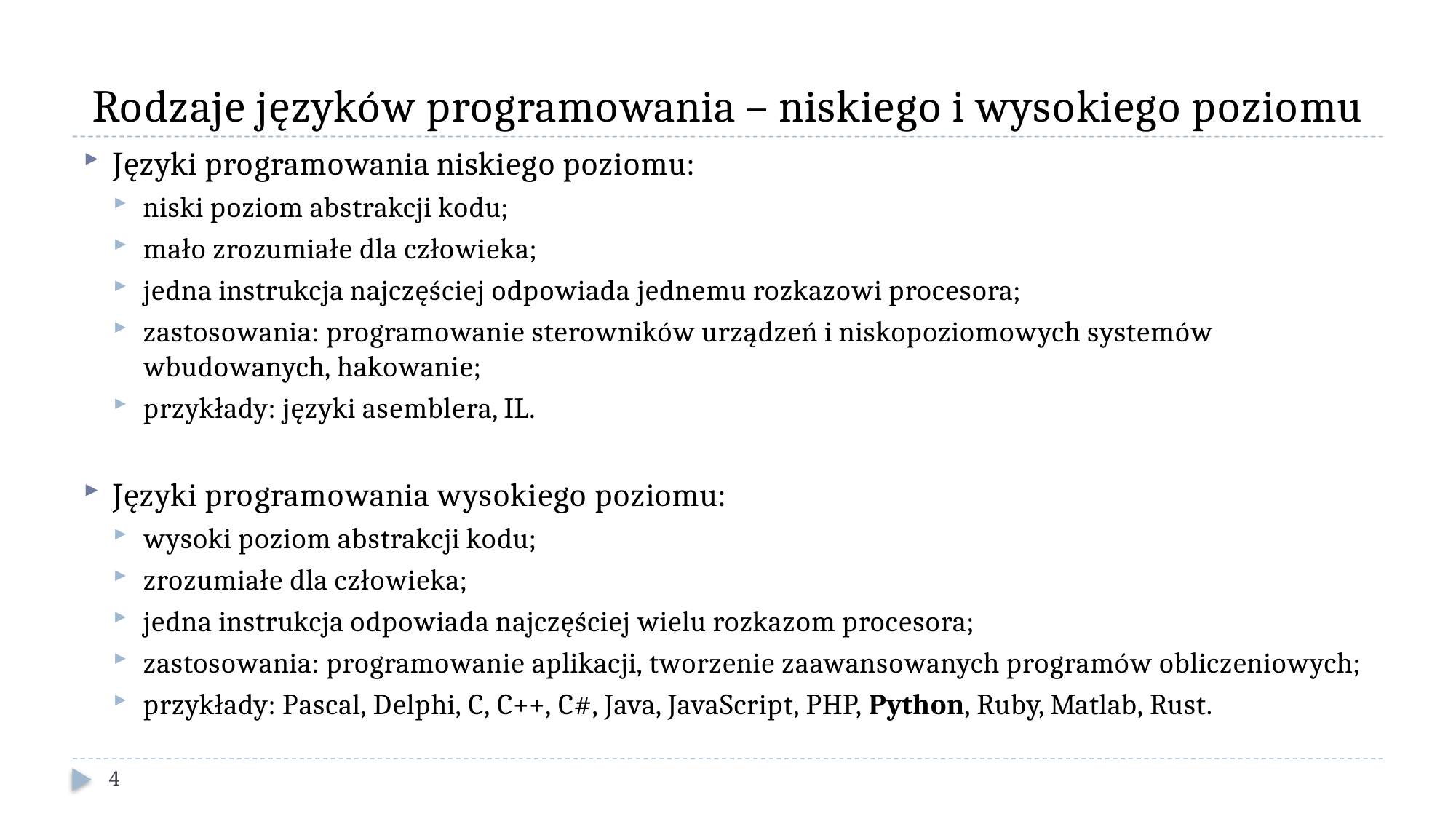

# Rodzaje języków programowania – niskiego i wysokiego poziomu
Języki programowania niskiego poziomu:
niski poziom abstrakcji kodu;
mało zrozumiałe dla człowieka;
jedna instrukcja najczęściej odpowiada jednemu rozkazowi procesora;
zastosowania: programowanie sterowników urządzeń i niskopoziomowych systemów wbudowanych, hakowanie;
przykłady: języki asemblera, IL.

Języki programowania wysokiego poziomu:
wysoki poziom abstrakcji kodu;
zrozumiałe dla człowieka;
jedna instrukcja odpowiada najczęściej wielu rozkazom procesora;
zastosowania: programowanie aplikacji, tworzenie zaawansowanych programów obliczeniowych;
przykłady: Pascal, Delphi, C, C++, C#, Java, JavaScript, PHP, Python, Ruby, Matlab, Rust.
4